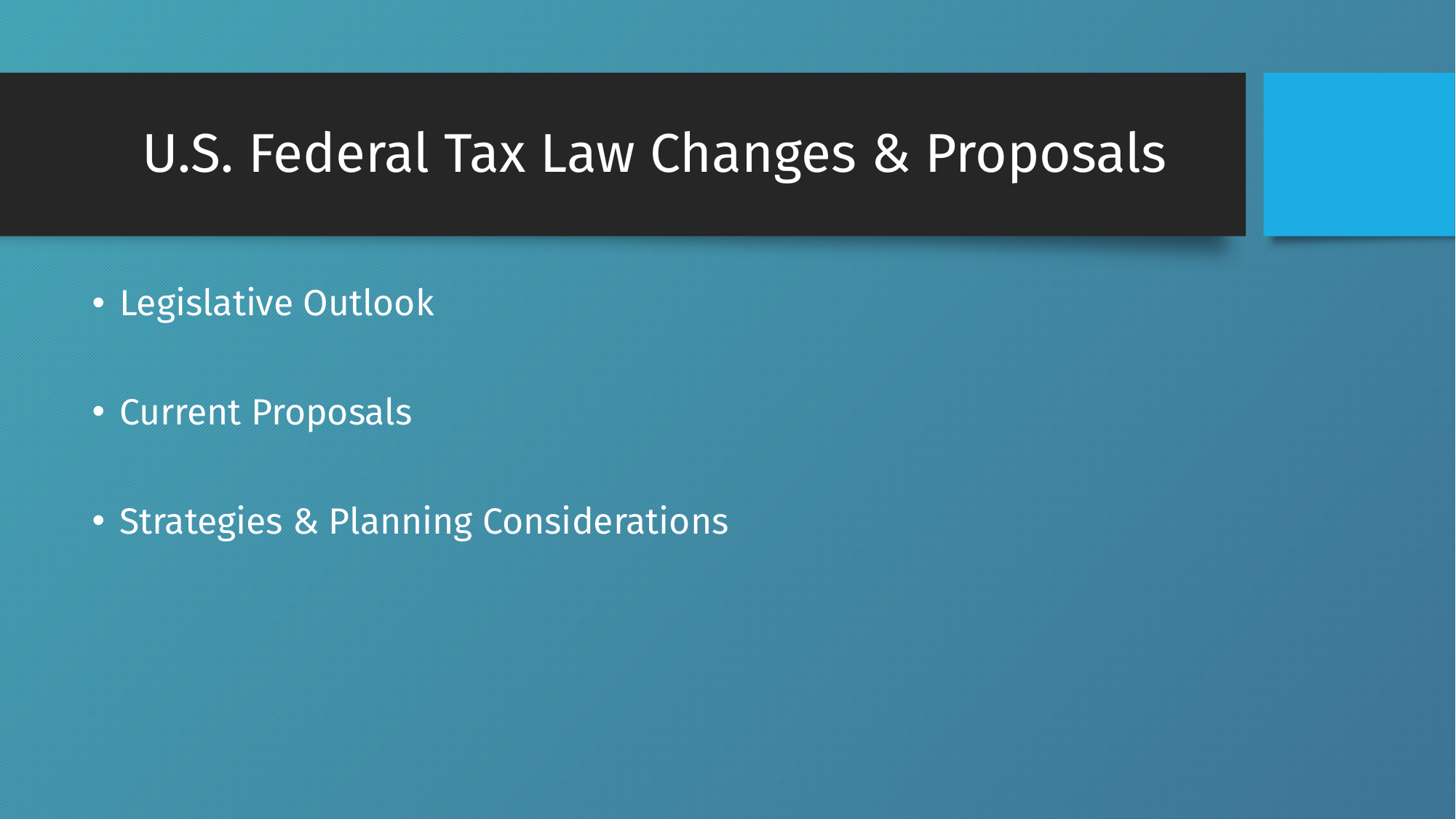

# U.S. Federal Tax Law Changes & Proposals
Legislative Outlook

Current Proposals

Strategies & Planning Considerations